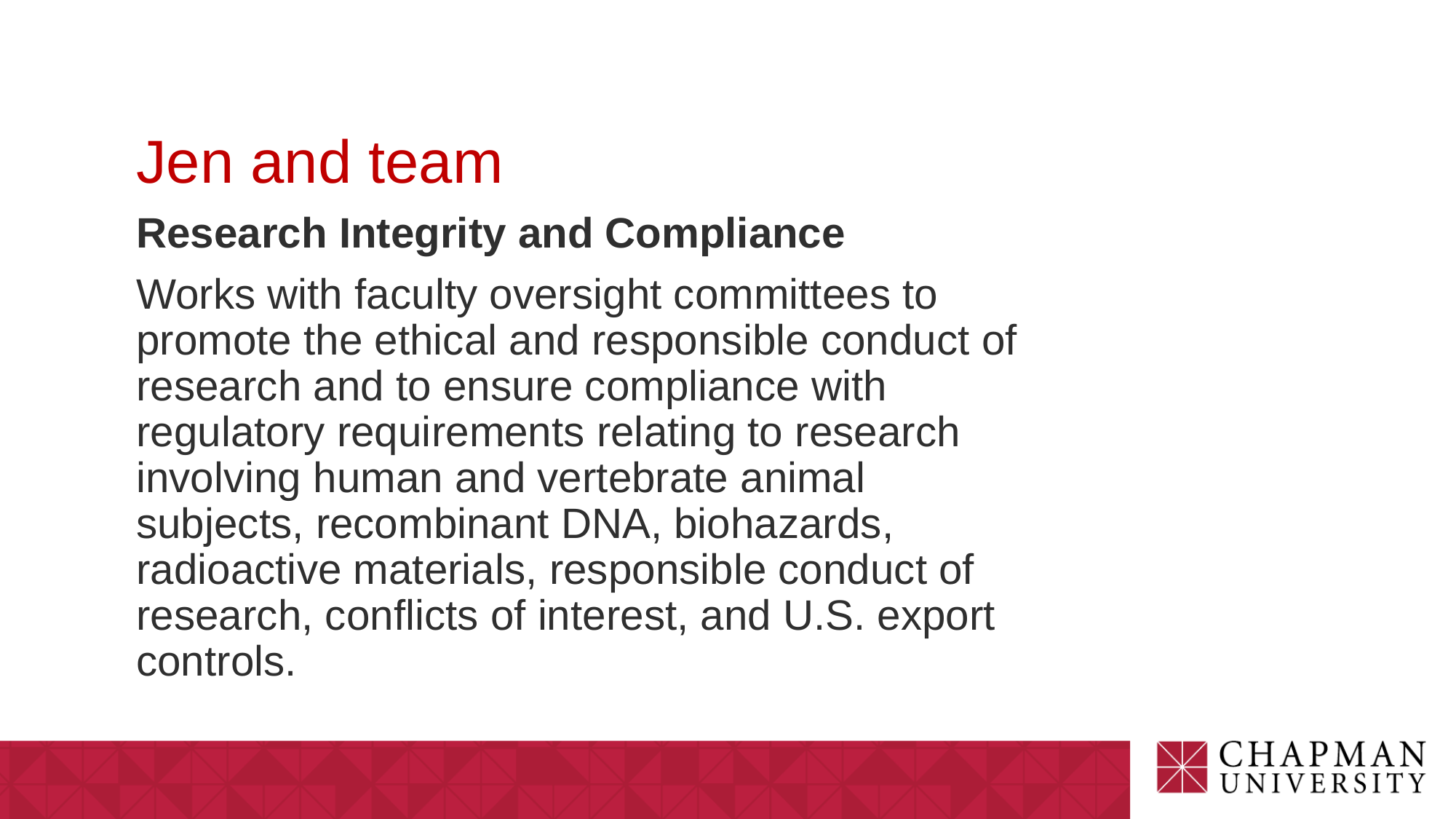

Jen and team
Research Integrity and Compliance
Works with faculty oversight committees to promote the ethical and responsible conduct of research and to ensure compliance with regulatory requirements relating to research involving human and vertebrate animal subjects, recombinant DNA, biohazards, radioactive materials, responsible conduct of research, conflicts of interest, and U.S. export controls.